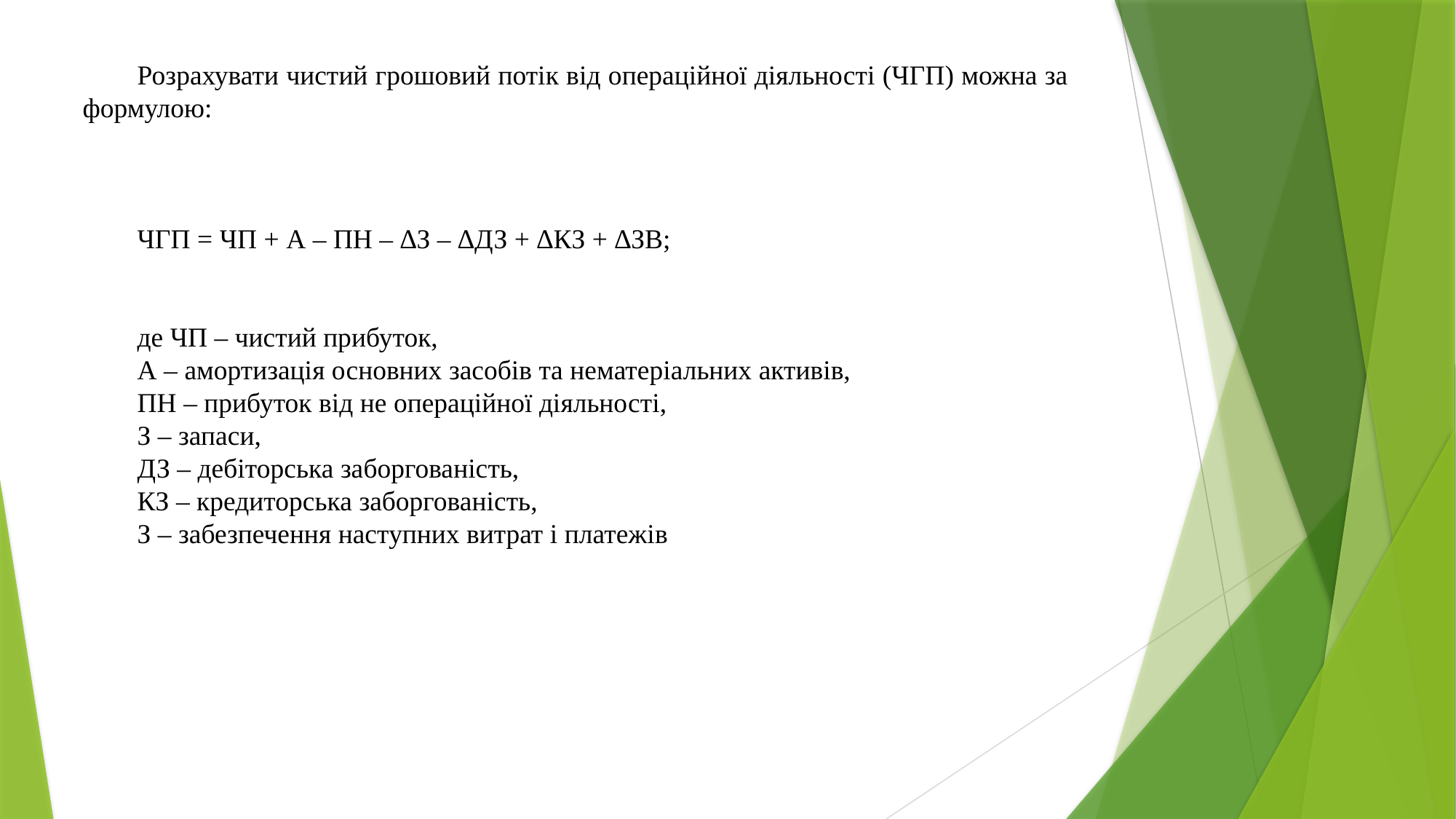

Розрахувати чистий грошовий потік від операційної діяльності (ЧГП) можна за формулою:

ЧГП = ЧП + А – ПН – ∆З – ∆ДЗ + ∆КЗ + ∆ЗВ;

де ЧП – чистий прибуток,
А – амортизація основних засобів та нематеріальних активів,
ПН – прибуток від не операційної діяльності,
З – запаси,
ДЗ – дебіторська заборгованість,
КЗ – кредиторська заборгованість,
З – забезпечення наступних витрат і платежів